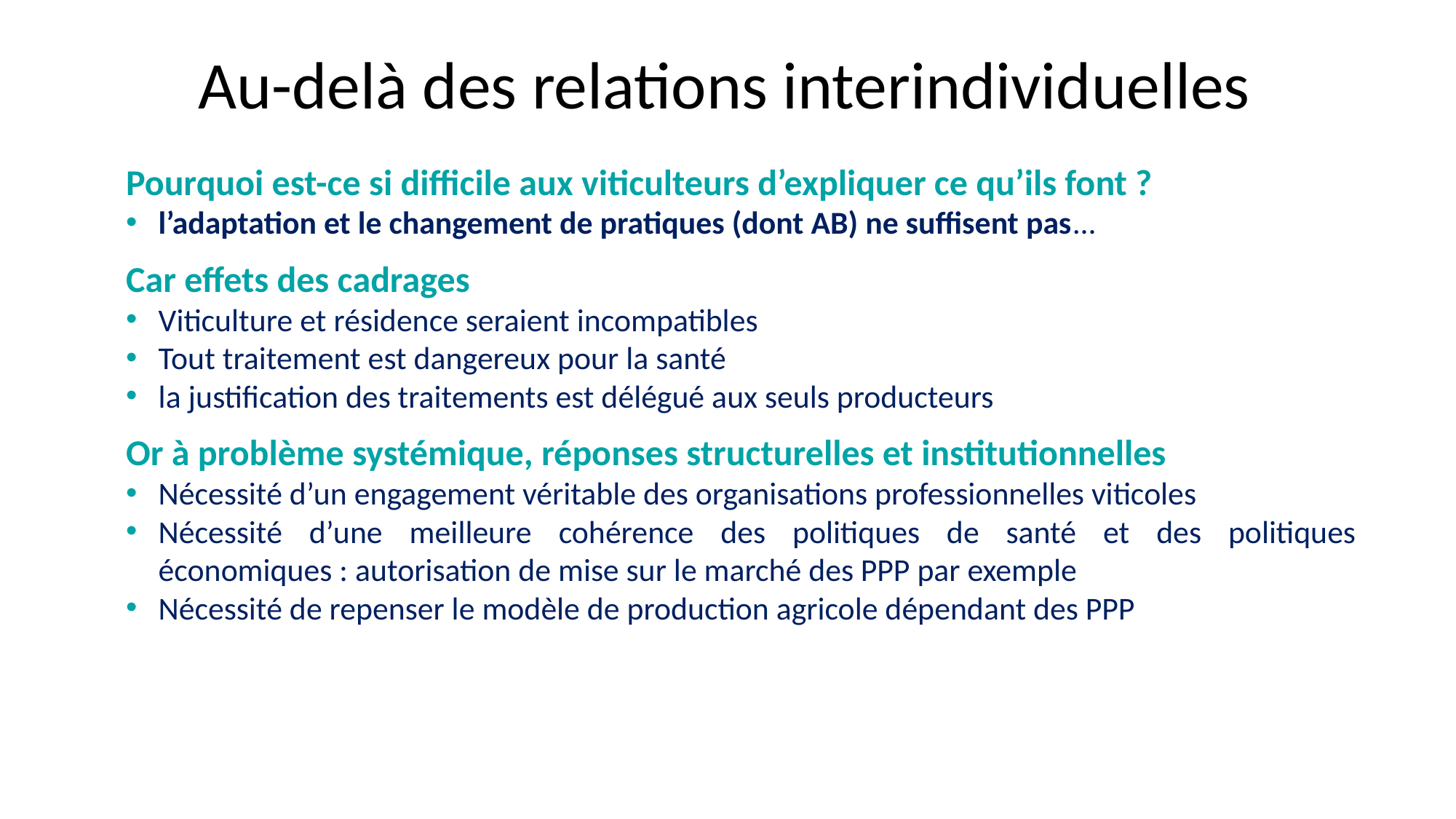

# Au-delà des relations interindividuelles
Pourquoi est-ce si difficile aux viticulteurs d’expliquer ce qu’ils font ?
l’adaptation et le changement de pratiques (dont AB) ne suffisent pas...
Car effets des cadrages
Viticulture et résidence seraient incompatibles
Tout traitement est dangereux pour la santé
la justification des traitements est délégué aux seuls producteurs
Or à problème systémique, réponses structurelles et institutionnelles
Nécessité d’un engagement véritable des organisations professionnelles viticoles
Nécessité d’une meilleure cohérence des politiques de santé et des politiques économiques : autorisation de mise sur le marché des PPP par exemple
Nécessité de repenser le modèle de production agricole dépendant des PPP